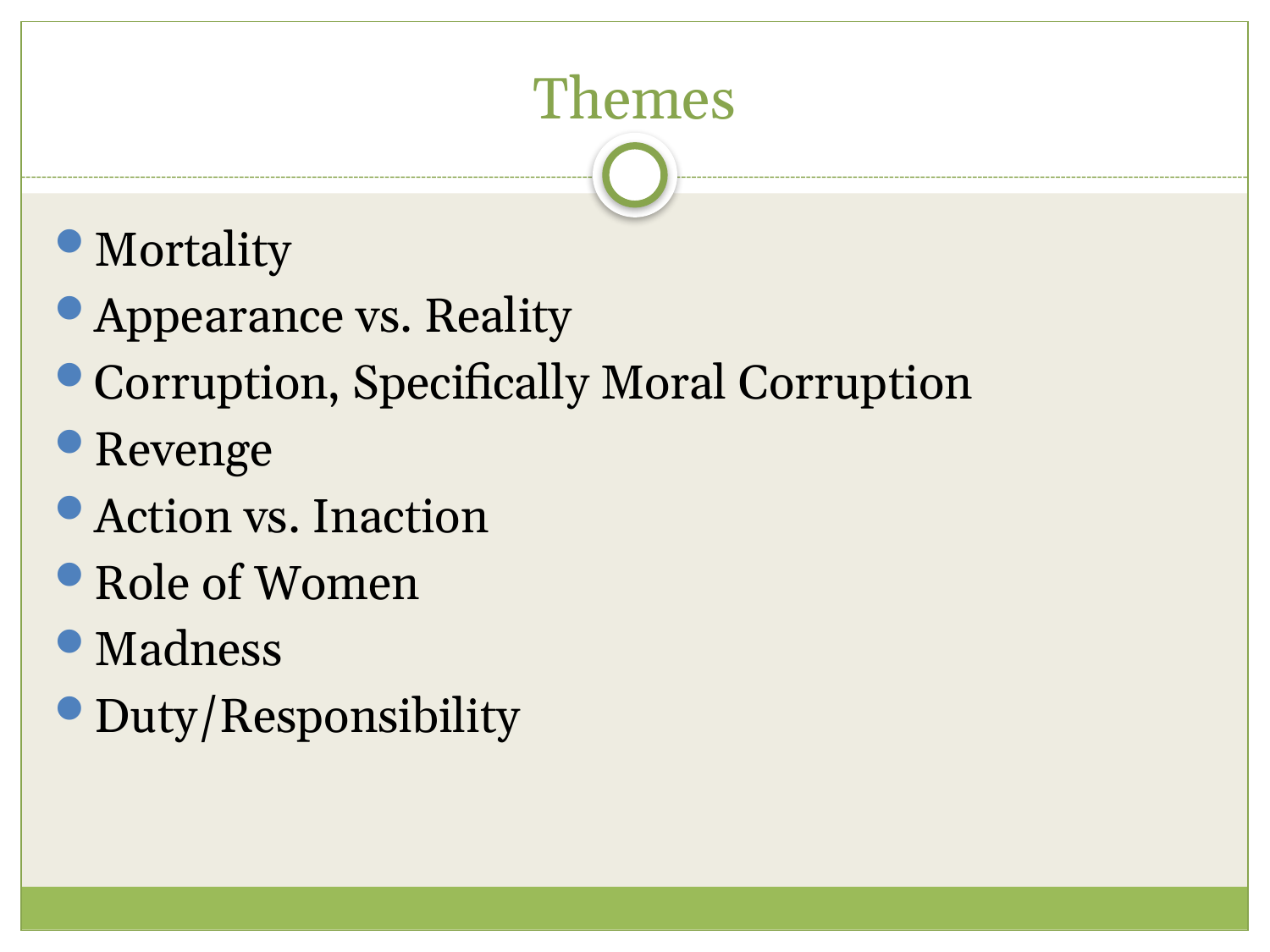

# Themes
Mortality
Appearance vs. Reality
Corruption, Specifically Moral Corruption
Revenge
Action vs. Inaction
Role of Women
Madness
Duty/Responsibility